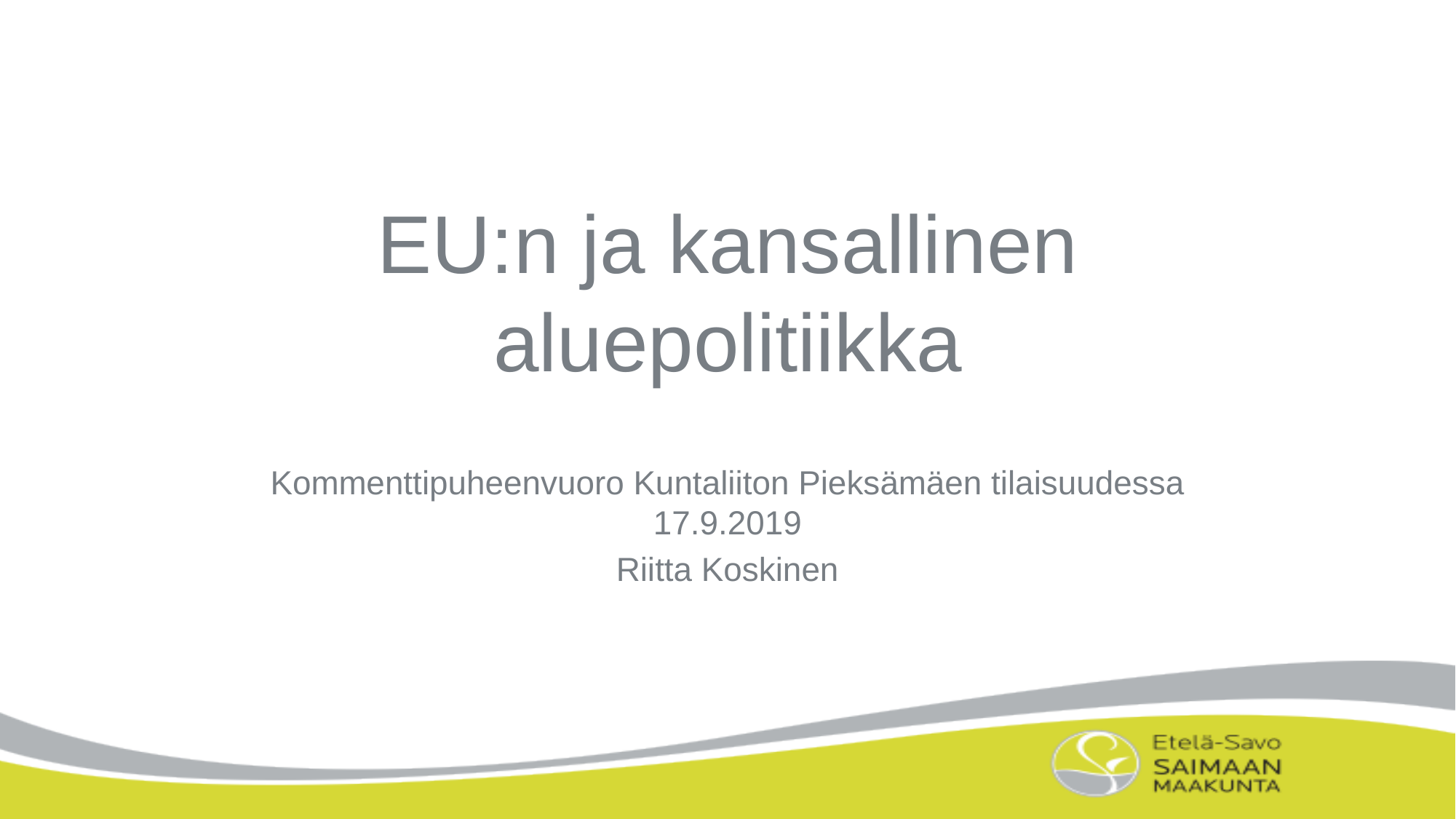

EU:n ja kansallinen aluepolitiikka
Kommenttipuheenvuoro Kuntaliiton Pieksämäen tilaisuudessa 17.9.2019
Riitta Koskinen